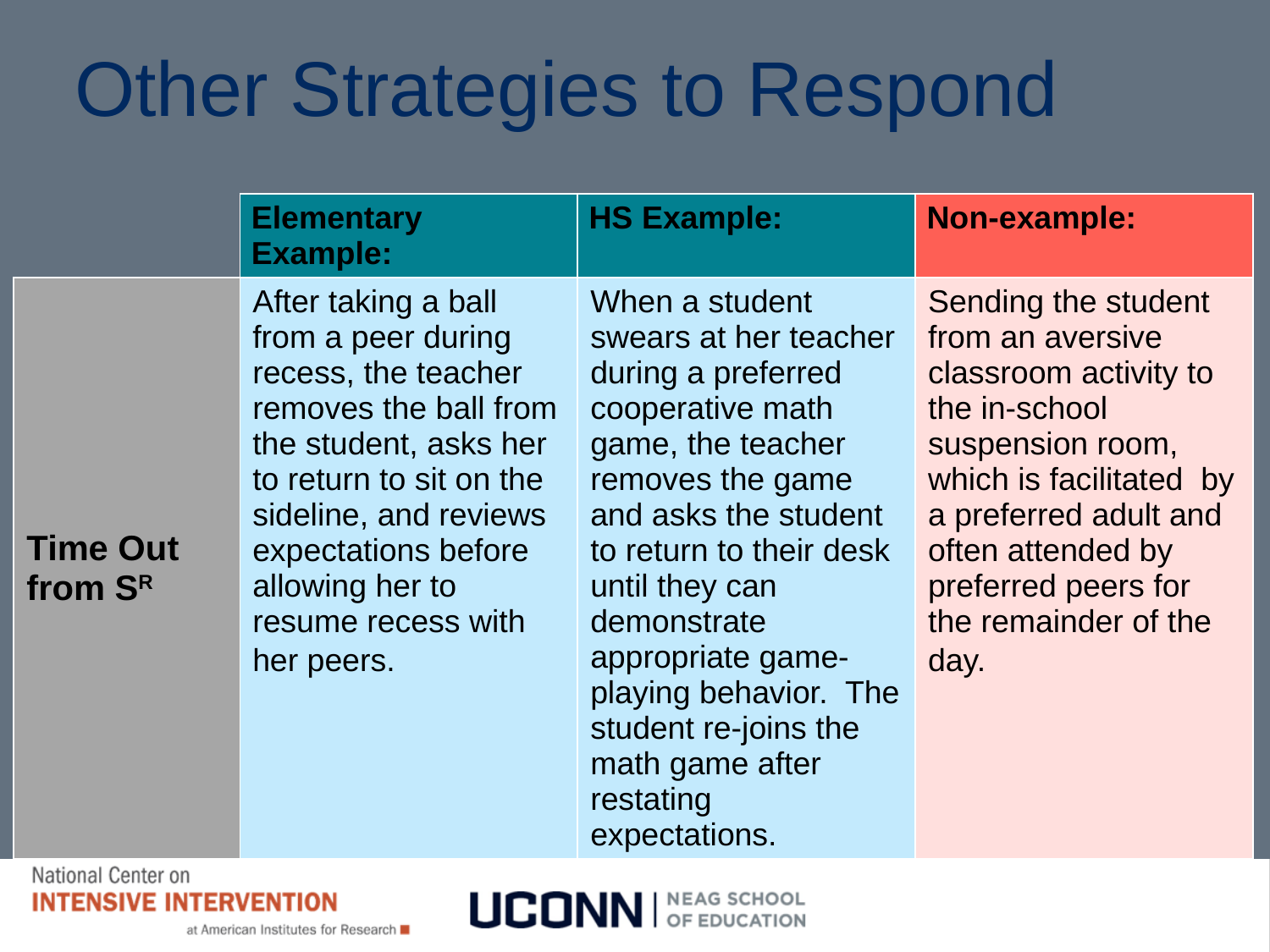

# Other Strategies to Respond
|  | Elementary Example: | HS Example: | Non-example: |
| --- | --- | --- | --- |
| Time Out from SR | After taking a ball from a peer during recess, the teacher removes the ball from the student, asks her to return to sit on the sideline, and reviews expectations before allowing her to resume recess with her peers. | When a student swears at her teacher during a preferred cooperative math game, the teacher removes the game and asks the student to return to their desk until they can demonstrate appropriate game-playing behavior. The student re-joins the math game after restating expectations. | Sending the student from an aversive classroom activity to the in-school suspension room, which is facilitated by a preferred adult and often attended by preferred peers for the remainder of the day. |